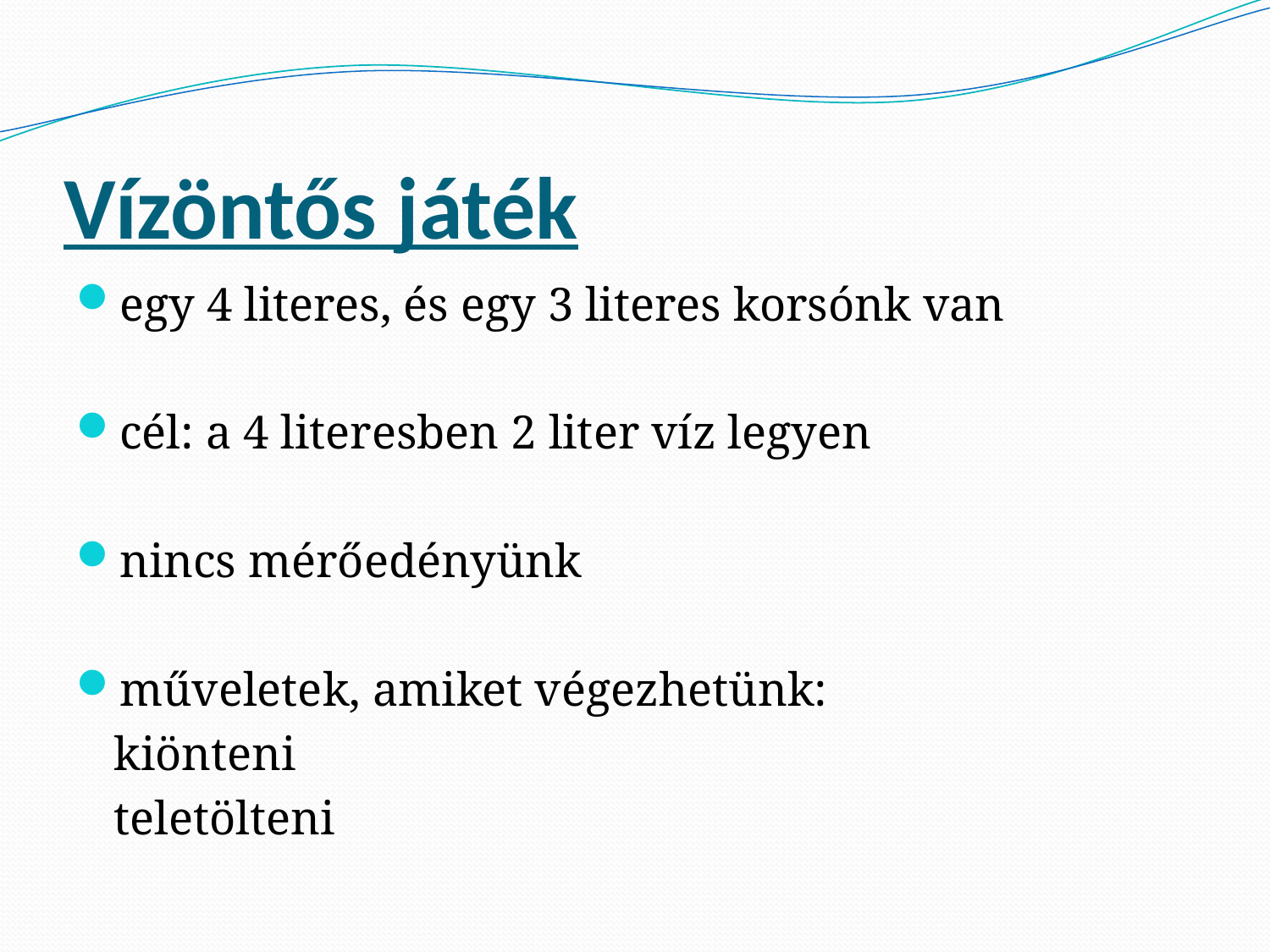

# Vízöntős játék
egy 4 literes, és egy 3 literes korsónk van

cél: a 4 literesben 2 liter víz legyen

nincs mérőedényünk

műveletek, amiket végezhetünk:
	kiönteni
	teletölteni